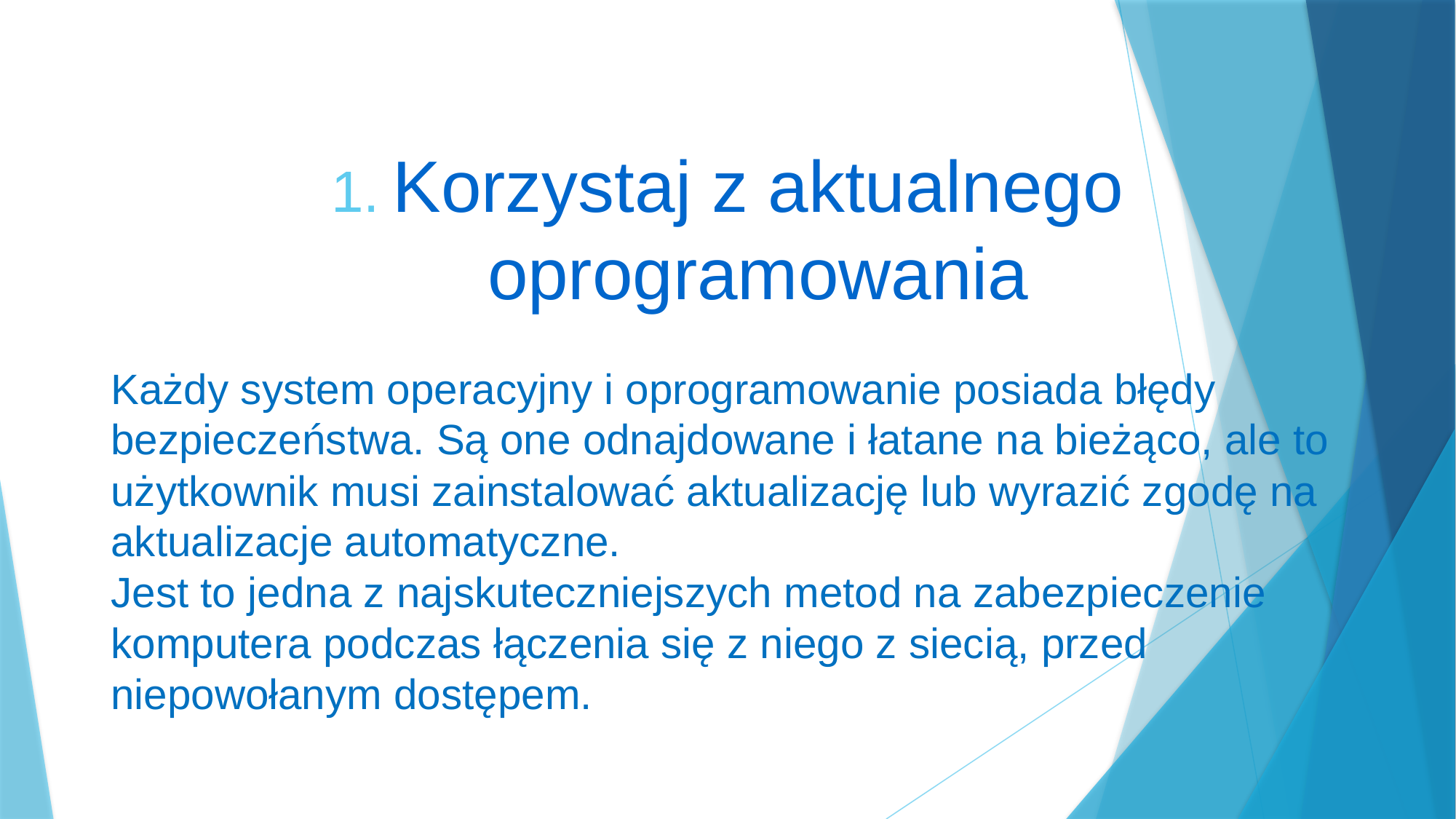

Korzystaj z aktualnego oprogramowania

Każdy system operacyjny i oprogramowanie posiada błędy bezpieczeństwa. Są one odnajdowane i łatane na bieżąco, ale to użytkownik musi zainstalować aktualizację lub wyrazić zgodę na aktualizacje automatyczne.
Jest to jedna z najskuteczniejszych metod na zabezpieczenie komputera podczas łączenia się z niego z siecią, przed niepowołanym dostępem.